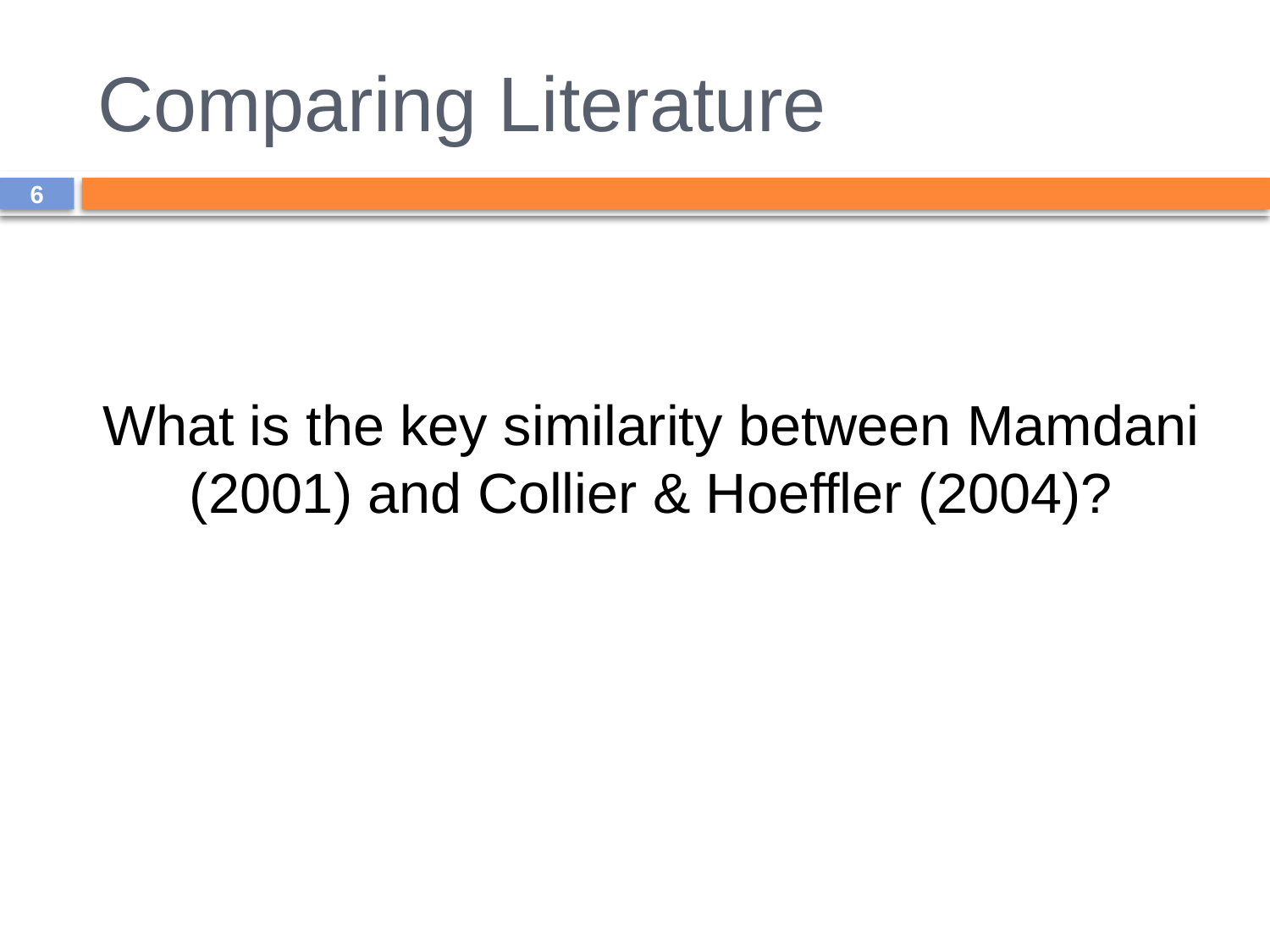

# Comparing Literature
6

What is the key similarity between Mamdani (2001) and Collier & Hoeffler (2004)?